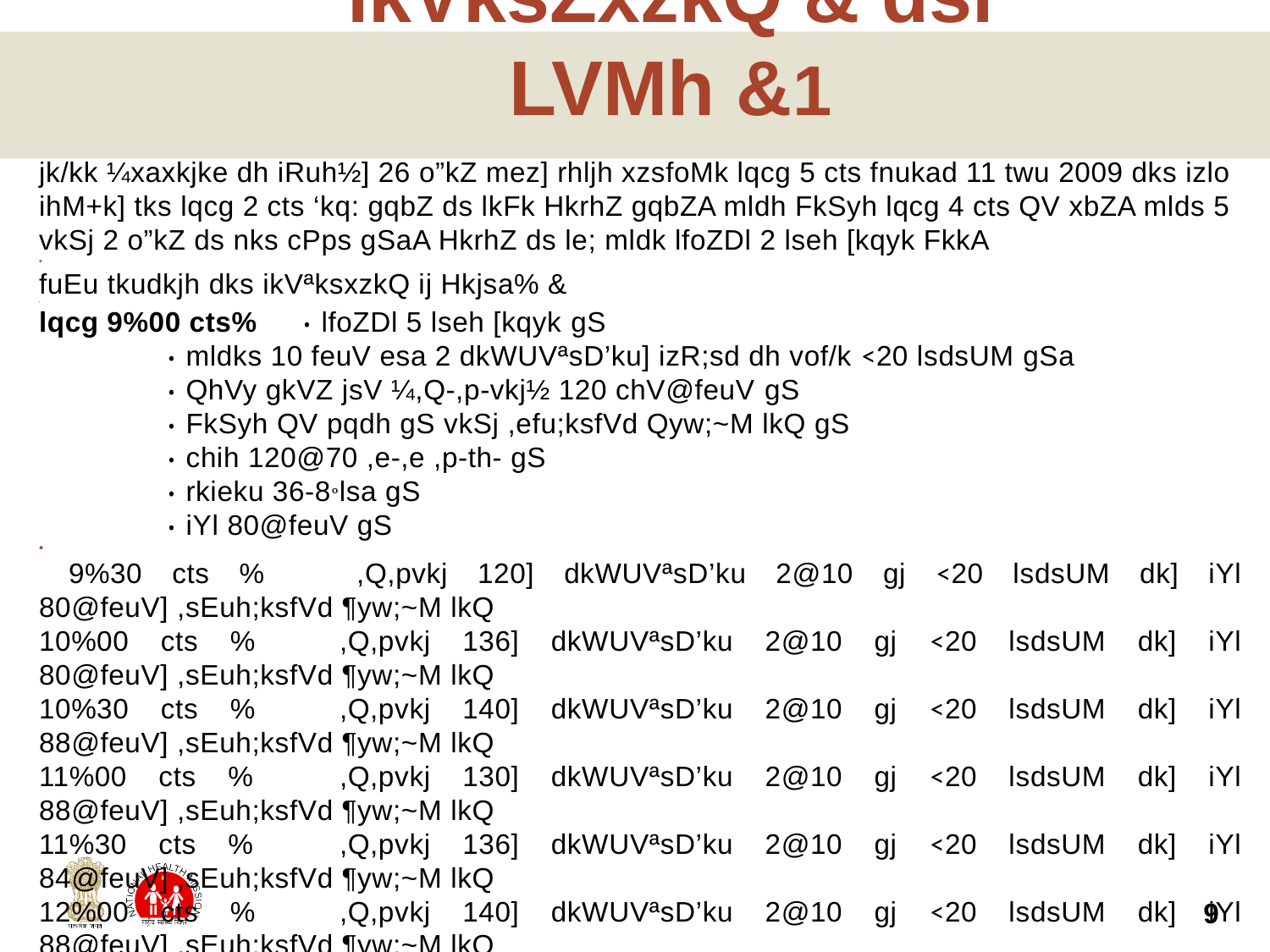

ikVksZxzkQ & dsl LVMh &1
jk/kk ¼xaxkjke dh iRuh½] 26 o”kZ mez] rhljh xzsfoMk lqcg 5 cts fnukad 11 twu 2009 dks izlo ihM+k] tks lqcg 2 cts ‘kq: gqbZ ds lkFk HkrhZ gqbZA mldh FkSyh lqcg 4 cts QV xbZA mlds 5 vkSj 2 o”kZ ds nks cPps gSaA HkrhZ ds le; mldk lfoZDl 2 lseh [kqyk FkkA

fuEu tkudkjh dks ikVªksxzkQ ij Hkjsa% &

lqcg 9%00 cts%	 • lfoZDl 5 lseh [kqyk gS
	• mldks 10 feuV esa 2 dkWUVªsD’ku] izR;sd dh vof/k <20 lsdsUM gSa
	• QhVy gkVZ jsV ¼,Q-,p-vkj½ 120 chV@feuV gS
	• FkSyh QV pqdh gS vkSj ,efu;ksfVd Qyw;~M lkQ gS
	• chih 120@70 ,e-,e ,p-th- gS
	• rkieku 36-8°lsa gS
	• iYl 80@feuV gS

 9%30 cts %	,Q,pvkj 120] dkWUVªsD’ku 2@10 gj <20 lsdsUM dk] iYl 80@feuV] ,sEuh;ksfVd ¶yw;~M lkQ
10%00 cts %	,Q,pvkj 136] dkWUVªsD’ku 2@10 gj <20 lsdsUM dk] iYl 80@feuV] ,sEuh;ksfVd ¶yw;~M lkQ
10%30 cts %	,Q,pvkj 140] dkWUVªsD’ku 2@10 gj <20 lsdsUM dk] iYl 88@feuV] ,sEuh;ksfVd ¶yw;~M lkQ
11%00 cts %	,Q,pvkj 130] dkWUVªsD’ku 2@10 gj <20 lsdsUM dk] iYl 88@feuV] ,sEuh;ksfVd ¶yw;~M lkQ
11%30 cts %	,Q,pvkj 136] dkWUVªsD’ku 2@10 gj <20 lsdsUM dk] iYl 84@feuV] ,sEuh;ksfVd ¶yw;~M lkQ
12%00 cts %	,Q,pvkj 140] dkWUVªsD’ku 2@10 gj <20 lsdsUM dk] iYl 88@feuV] ,sEuh;ksfVd ¶yw;~M lkQ
12%30 cts %	,Q,pvkj 130] dkWUVªsD’ku 2@10 gj <20 lsdsUM dk] iYl 88@feuV] ,sEuh;ksfVd ¶yw;~M lkQ
1%00 cts %	,Q,pvkj 140] dkWUVªsD’ku 2@10 gj <20 lsdsUM dk] iYl 90@feuV] rkieku 37°lsa] chih 100@70 ,e,e ,pth ,Euh;ksfVd ¶yw;~M lkQ

nksigj 1%00 cts % • lfoZDl 6 lseh [kqyk
	• ,efy;ksfVd Qyw;~M lkQ vkSj ch-ih- 100@70 ,e-,e- ,p-th-
9